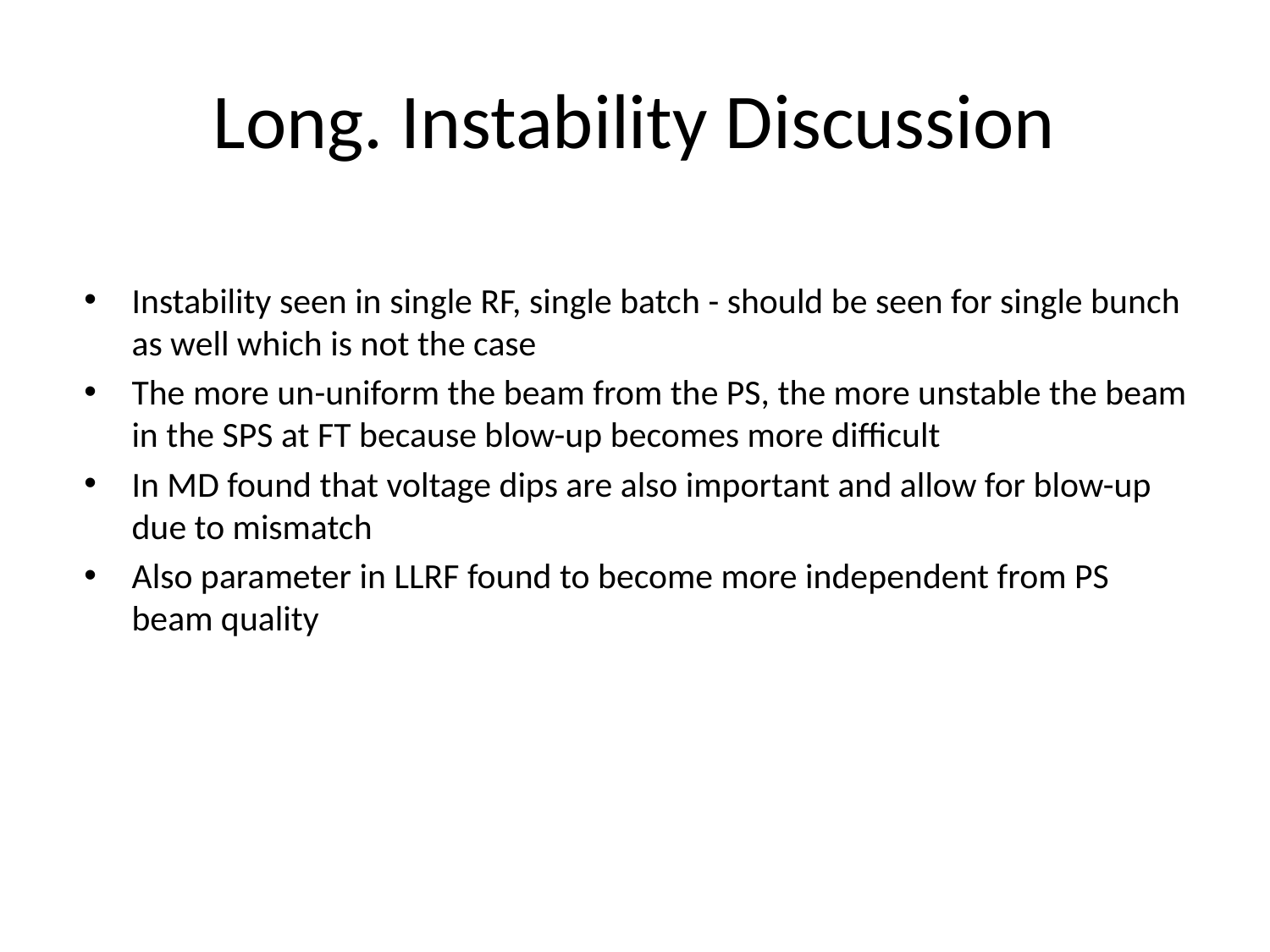

# Long. Instability Discussion

Instability seen in single RF, single batch - should be seen for single bunch as well which is not the case
The more un-uniform the beam from the PS, the more unstable the beam in the SPS at FT because blow-up becomes more difficult
In MD found that voltage dips are also important and allow for blow-up due to mismatch
Also parameter in LLRF found to become more independent from PS beam quality